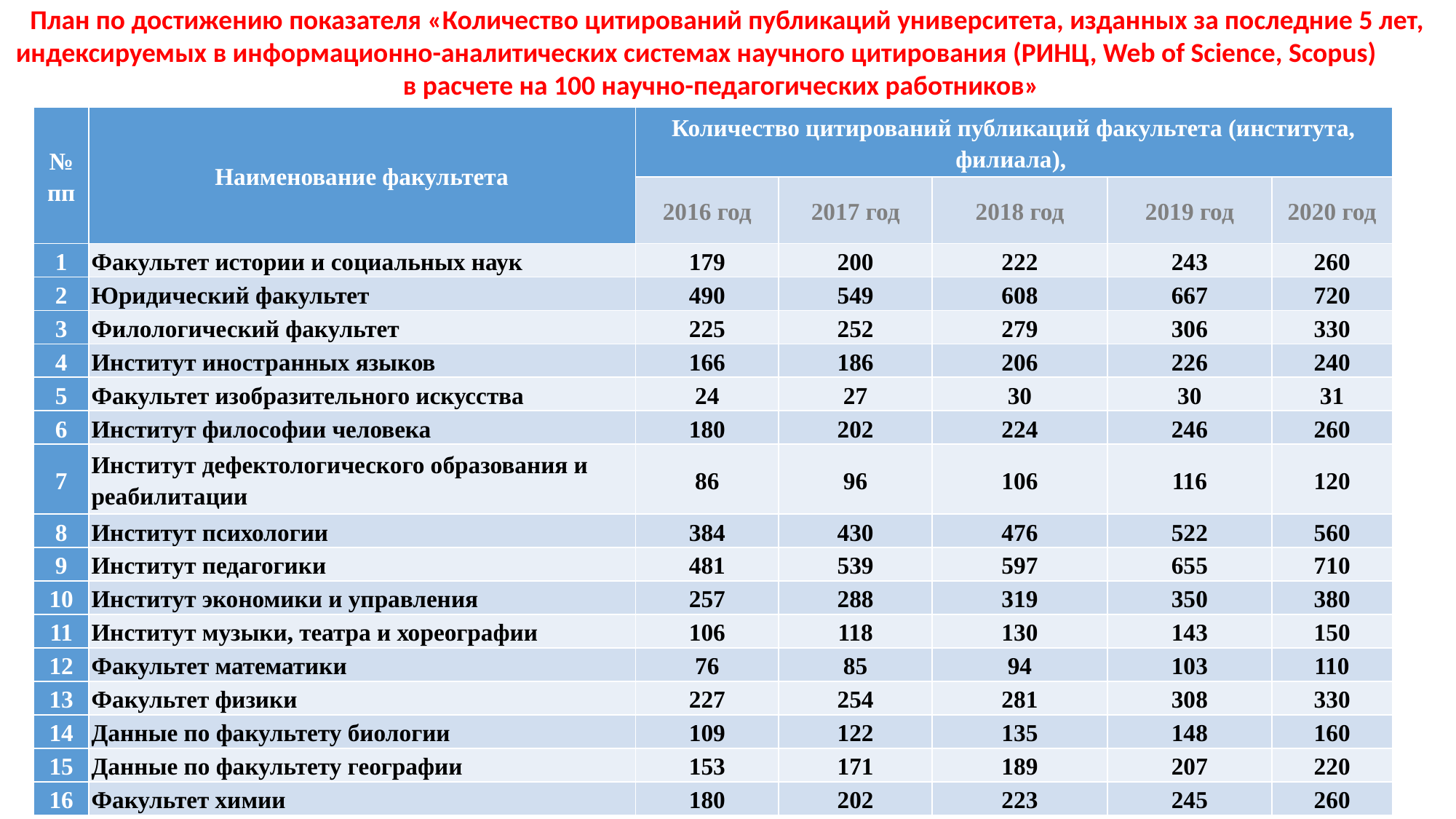

План по достижению показателя «Количество цитирований публикаций университета, изданных за последние 5 лет, индексируемых в информационно-аналитических системах научного цитирования (РИНЦ, Web of Science, Scopus)           в расчете на 100 научно-педагогических работников»
| № пп | Наименование факультета | Количество цитирований публикаций факультета (института, филиала), |  |  |  |  |
| --- | --- | --- | --- | --- | --- | --- |
|  |  | 2016 год | 2017 год | 2018 год | 2019 год | 2020 год |
| 1 | Факультет истории и социальных наук | 179 | 200 | 222 | 243 | 260 |
| 2 | Юридический факультет | 490 | 549 | 608 | 667 | 720 |
| 3 | Филологический факультет | 225 | 252 | 279 | 306 | 330 |
| 4 | Институт иностранных языков | 166 | 186 | 206 | 226 | 240 |
| 5 | Факультет изобразительного искусства | 24 | 27 | 30 | 30 | 31 |
| 6 | Институт философии человека | 180 | 202 | 224 | 246 | 260 |
| 7 | Институт дефектологического образования и реабилитации | 86 | 96 | 106 | 116 | 120 |
| 8 | Институт психологии | 384 | 430 | 476 | 522 | 560 |
| 9 | Институт педагогики | 481 | 539 | 597 | 655 | 710 |
| 10 | Институт экономики и управления | 257 | 288 | 319 | 350 | 380 |
| 11 | Институт музыки, театра и хореографии | 106 | 118 | 130 | 143 | 150 |
| 12 | Факультет математики | 76 | 85 | 94 | 103 | 110 |
| 13 | Факультет физики | 227 | 254 | 281 | 308 | 330 |
| 14 | Данные по факультету биологии | 109 | 122 | 135 | 148 | 160 |
| 15 | Данные по факультету географии | 153 | 171 | 189 | 207 | 220 |
| 16 | Факультет химии | 180 | 202 | 223 | 245 | 260 |